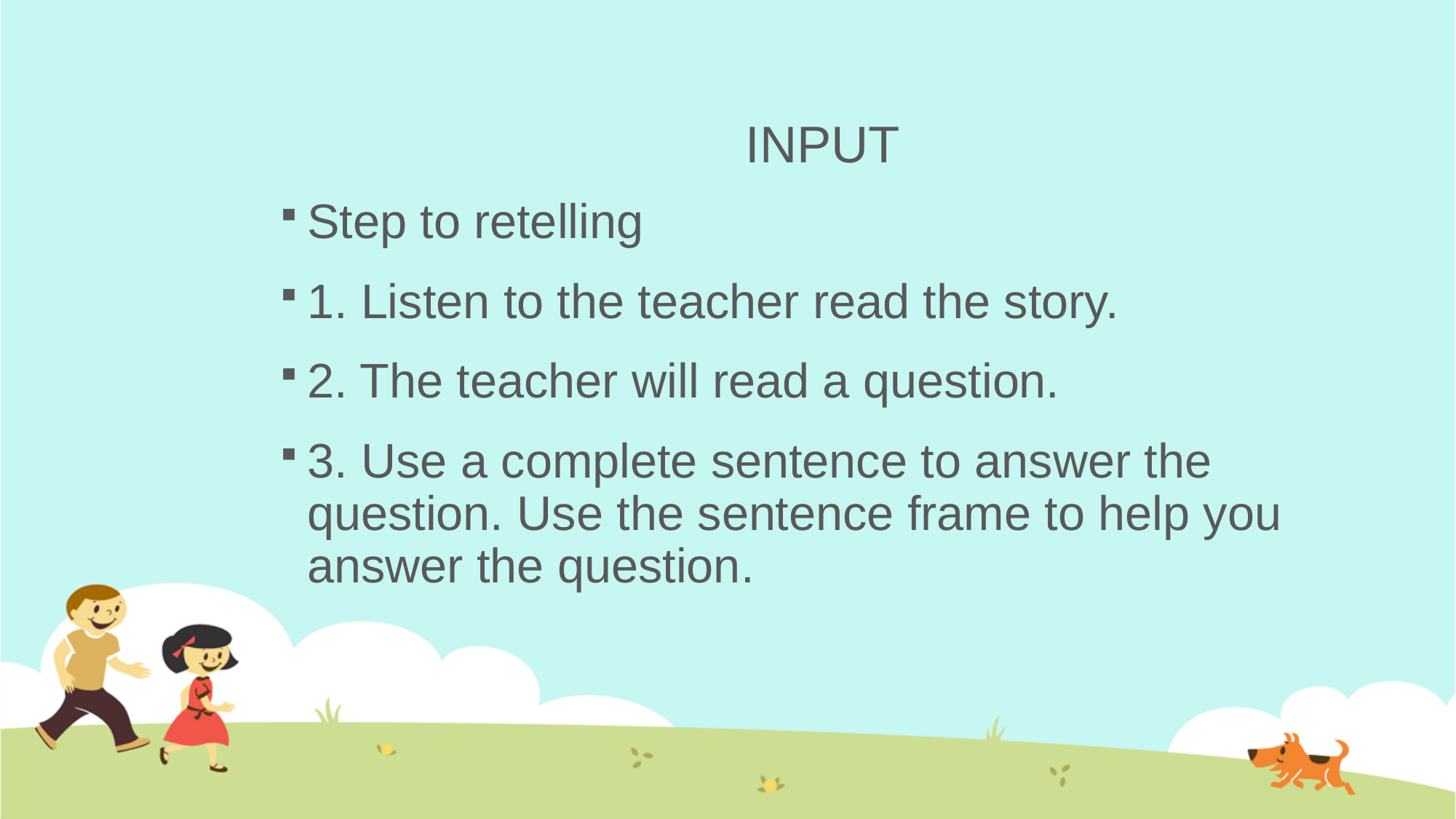

# INPUT
Step to retelling
1. Listen to the teacher read the story.
2. The teacher will read a question.
3. Use a complete sentence to answer the question. Use the sentence frame to help you answer the question.